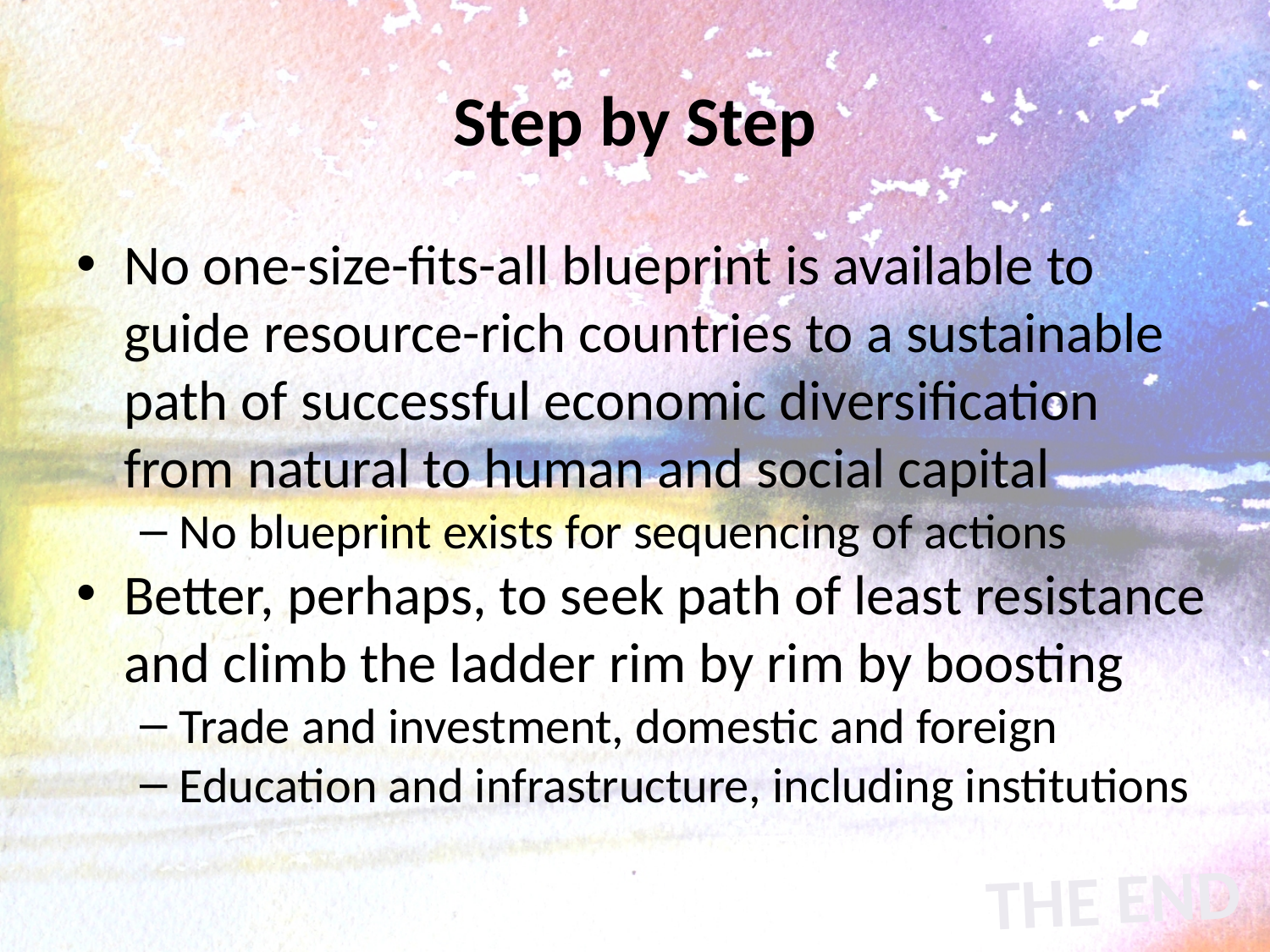

# Step by Step
No one-size-fits-all blueprint is available to guide resource-rich countries to a sustainable path of successful economic diversification from natural to human and social capital
No blueprint exists for sequencing of actions
Better, perhaps, to seek path of least resistance and climb the ladder rim by rim by boosting
Trade and investment, domestic and foreign
Education and infrastructure, including institutions
The end